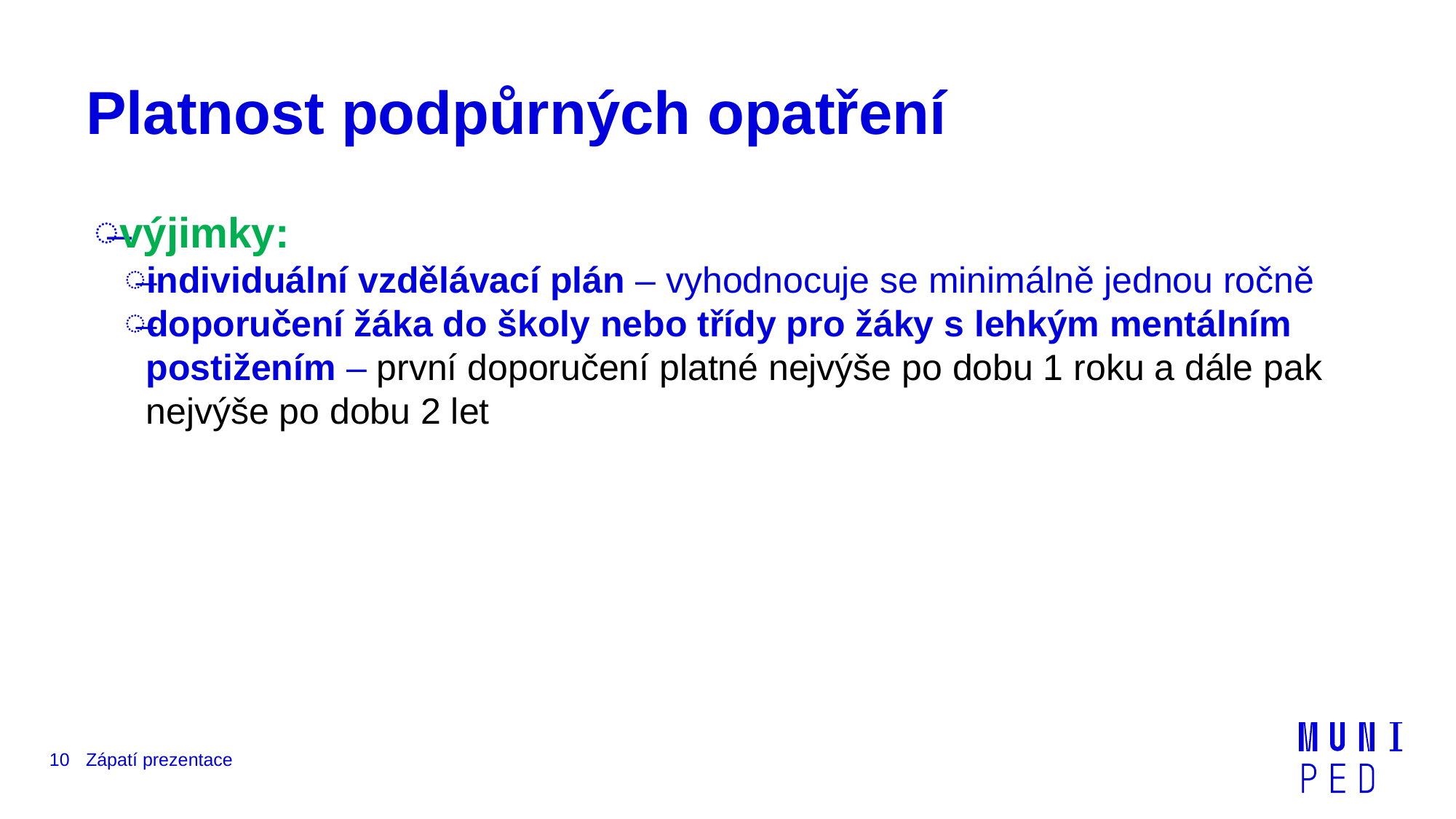

# Platnost podpůrných opatření
výjimky:
individuální vzdělávací plán – vyhodnocuje se minimálně jednou ročně
doporučení žáka do školy nebo třídy pro žáky s lehkým mentálním postižením – první doporučení platné nejvýše po dobu 1 roku a dále pak nejvýše po dobu 2 let
10
Zápatí prezentace